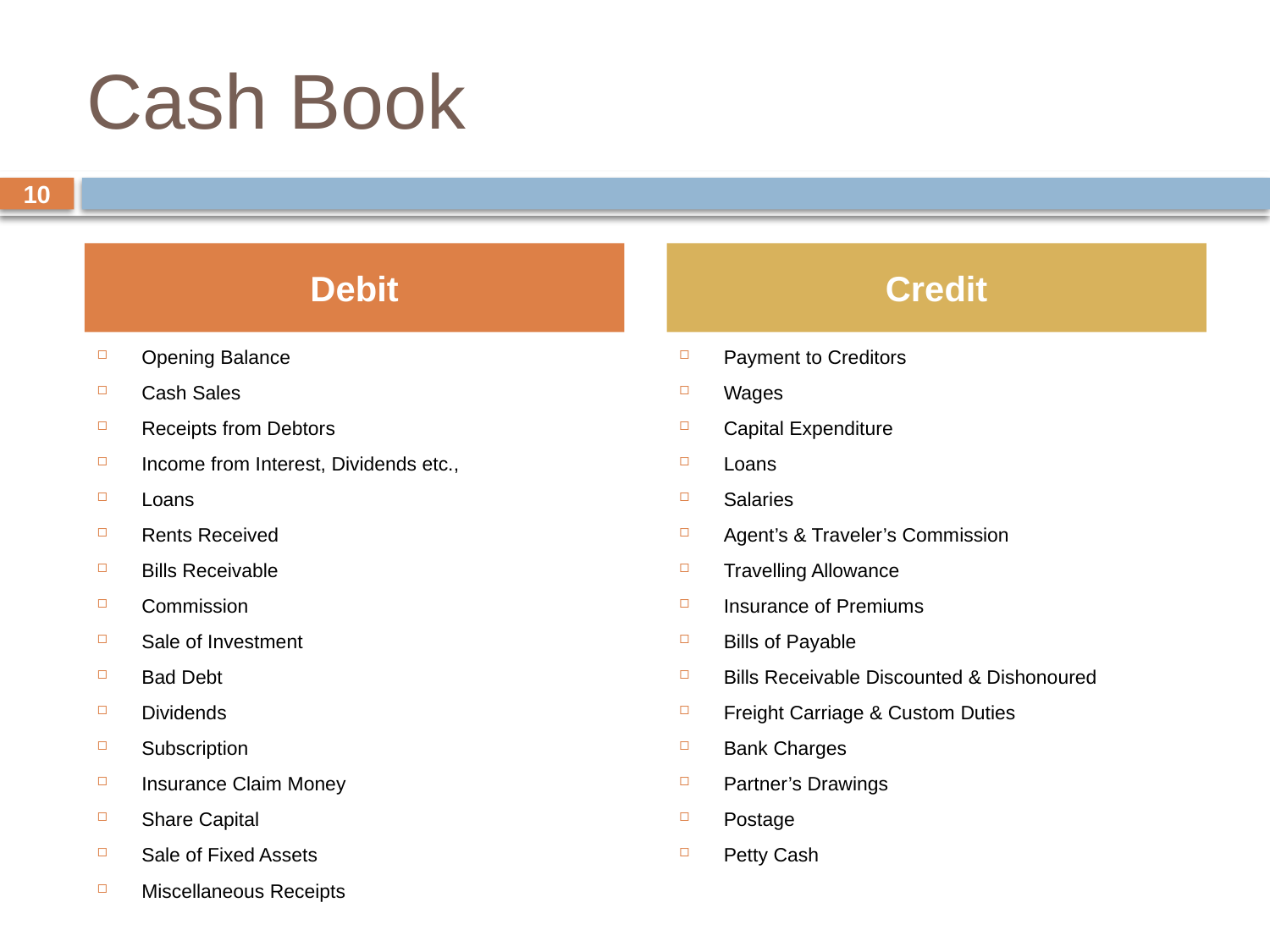

# Cash Book
10
Debit
Credit
Opening Balance
Cash Sales
Receipts from Debtors
Income from Interest, Dividends etc.,
Loans
Rents Received
Bills Receivable
Commission
Sale of Investment
Bad Debt
Dividends
Subscription
Insurance Claim Money
Share Capital
Sale of Fixed Assets
Miscellaneous Receipts
Payment to Creditors
Wages
Capital Expenditure
Loans
Salaries
Agent’s & Traveler’s Commission
Travelling Allowance
Insurance of Premiums
Bills of Payable
Bills Receivable Discounted & Dishonoured
Freight Carriage & Custom Duties
Bank Charges
Partner’s Drawings
Postage
Petty Cash